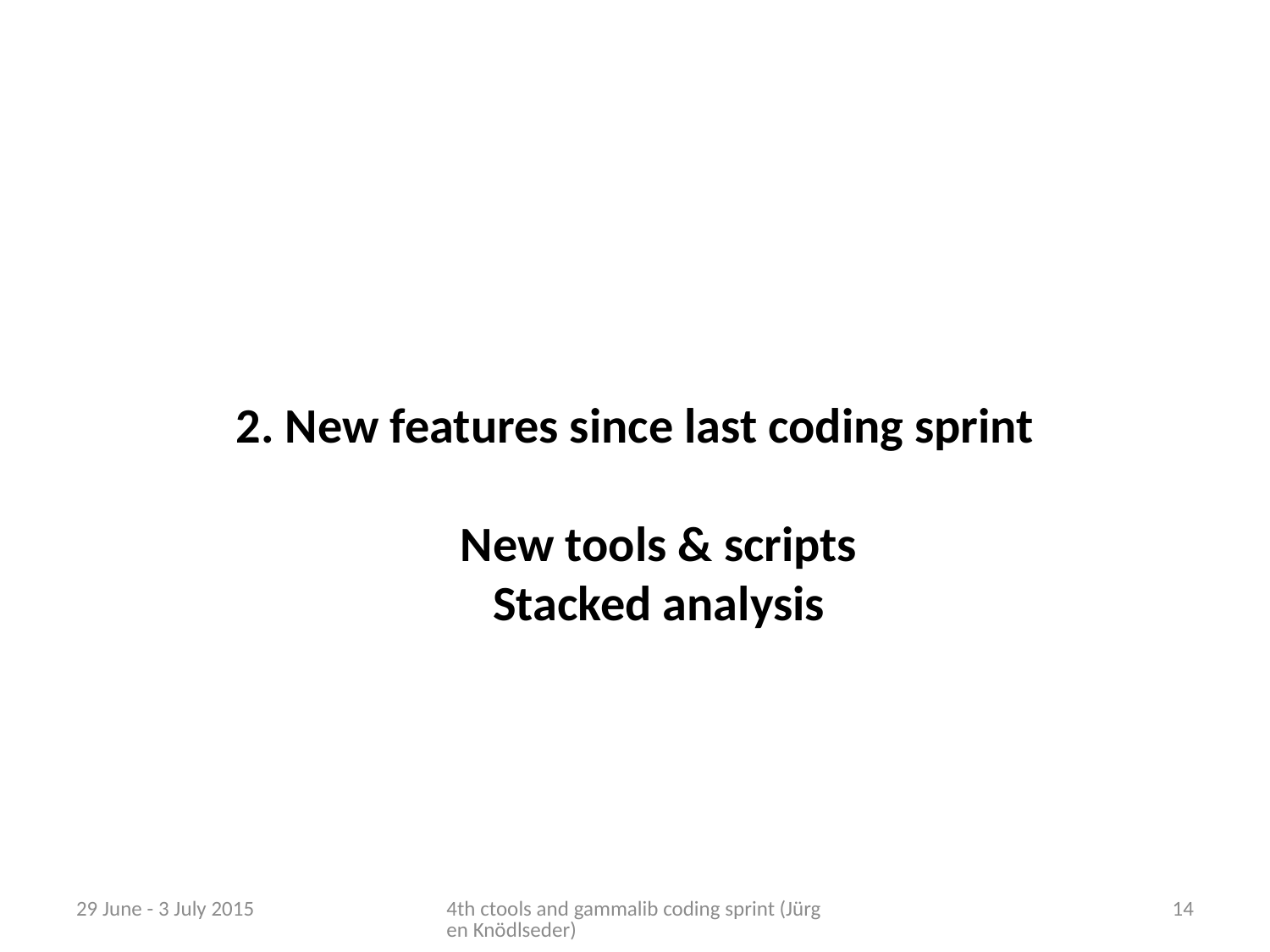

# 2. New features since last coding sprint New tools & scripts Stacked analysis
29 June - 3 July 2015
4th ctools and gammalib coding sprint (Jürgen Knödlseder)
14